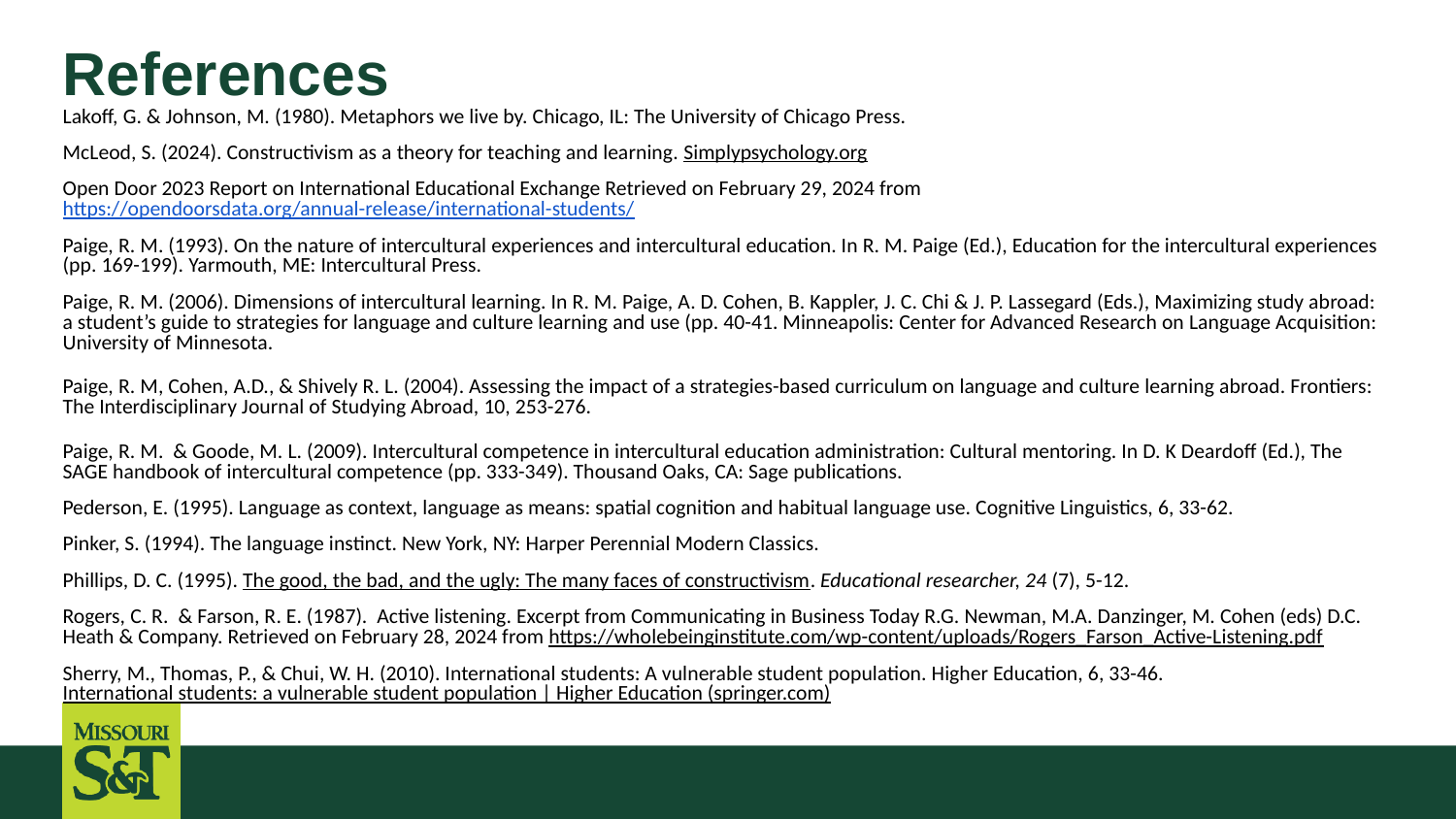

# References

Lakoff, G. & Johnson, M. (1980). Metaphors we live by. Chicago, IL: The University of Chicago Press.
McLeod, S. (2024). Constructivism as a theory for teaching and learning. Simplypsychology.org
Open Door 2023 Report on International Educational Exchange Retrieved on February 29, 2024 from https://opendoorsdata.org/annual-release/international-students/
Paige, R. M. (1993). On the nature of intercultural experiences and intercultural education. In R. M. Paige (Ed.), Education for the intercultural experiences (pp. 169-199). Yarmouth, ME: Intercultural Press.
Paige, R. M. (2006). Dimensions of intercultural learning. In R. M. Paige, A. D. Cohen, B. Kappler, J. C. Chi & J. P. Lassegard (Eds.), Maximizing study abroad:  a student’s guide to strategies for language and culture learning and use (pp. 40-41. Minneapolis: Center for Advanced Research on Language Acquisition: University of Minnesota.
Paige, R. M, Cohen, A.D., & Shively R. L. (2004). Assessing the impact of a strategies-based curriculum on language and culture learning abroad. Frontiers: The Interdisciplinary Journal of Studying Abroad, 10, 253-276.
Paige, R. M.  & Goode, M. L. (2009). Intercultural competence in intercultural education administration: Cultural mentoring. In D. K Deardoff (Ed.), The SAGE handbook of intercultural competence (pp. 333-349). Thousand Oaks, CA: Sage publications.
Pederson, E. (1995). Language as context, language as means: spatial cognition and habitual language use. Cognitive Linguistics, 6, 33-62.
Pinker, S. (1994). The language instinct. New York, NY: Harper Perennial Modern Classics.
Phillips, D. C. (1995). The good, the bad, and the ugly: The many faces of constructivism. Educational researcher, 24 (7), 5-12.
Rogers, C. R.  & Farson, R. E. (1987).  Active listening. Excerpt from Communicating in Business Today R.G. Newman, M.A. Danzinger, M. Cohen (eds) D.C. Heath & Company. Retrieved on February 28, 2024 from https://wholebeinginstitute.com/wp-content/uploads/Rogers_Farson_Active-Listening.pdf
Sherry, M., Thomas, P., & Chui, W. H. (2010). International students: A vulnerable student population. Higher Education, 6, 33-46. International students: a vulnerable student population | Higher Education (springer.com)